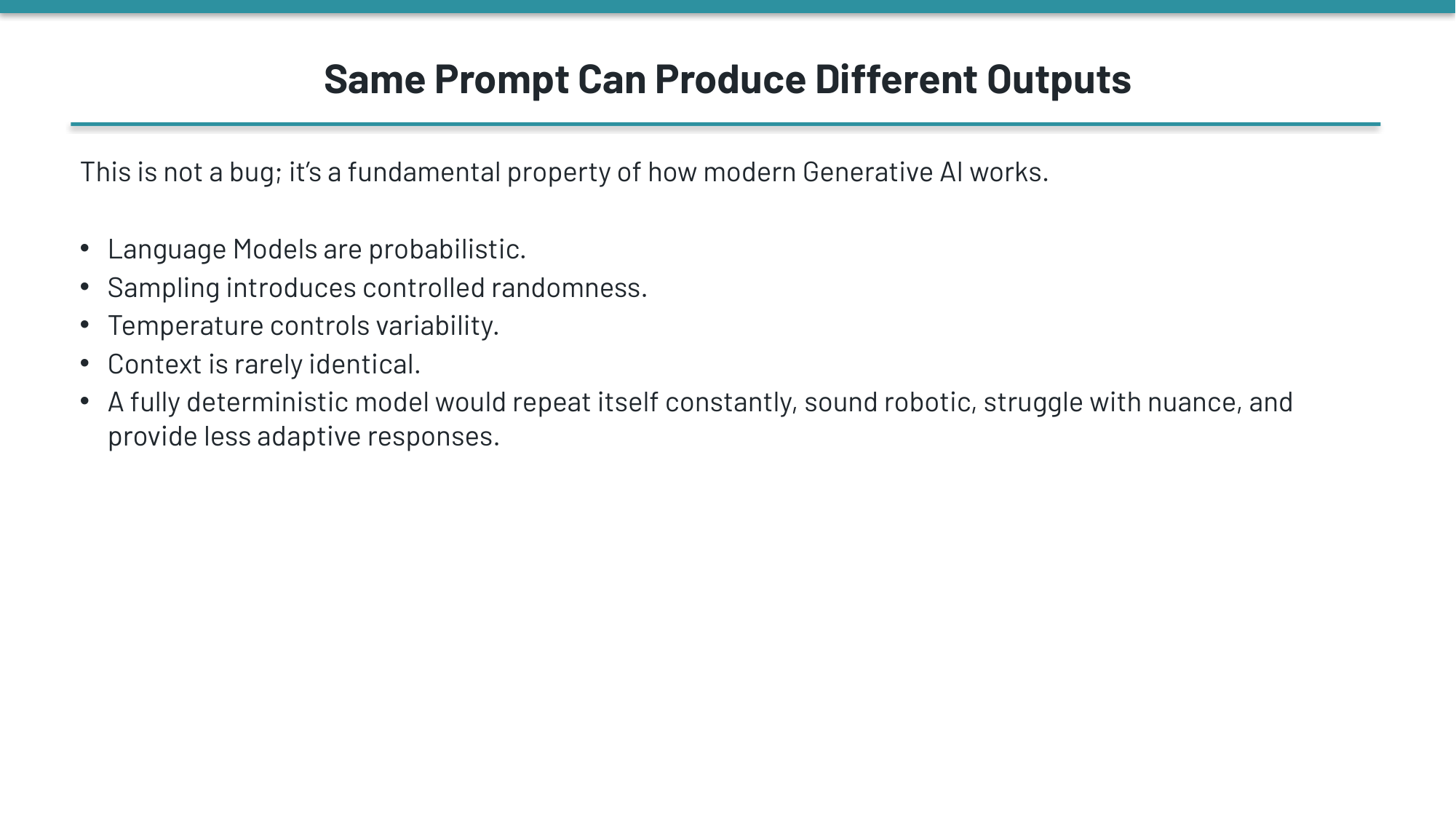

Same Prompt Can Produce Different Outputs

This is not a bug; it’s a fundamental property of how modern Generative AI works.

Language Models are probabilistic.
Sampling introduces controlled randomness.
Temperature controls variability.
Context is rarely identical.
A fully deterministic model would repeat itself constantly, sound robotic, struggle with nuance, and provide less adaptive responses.